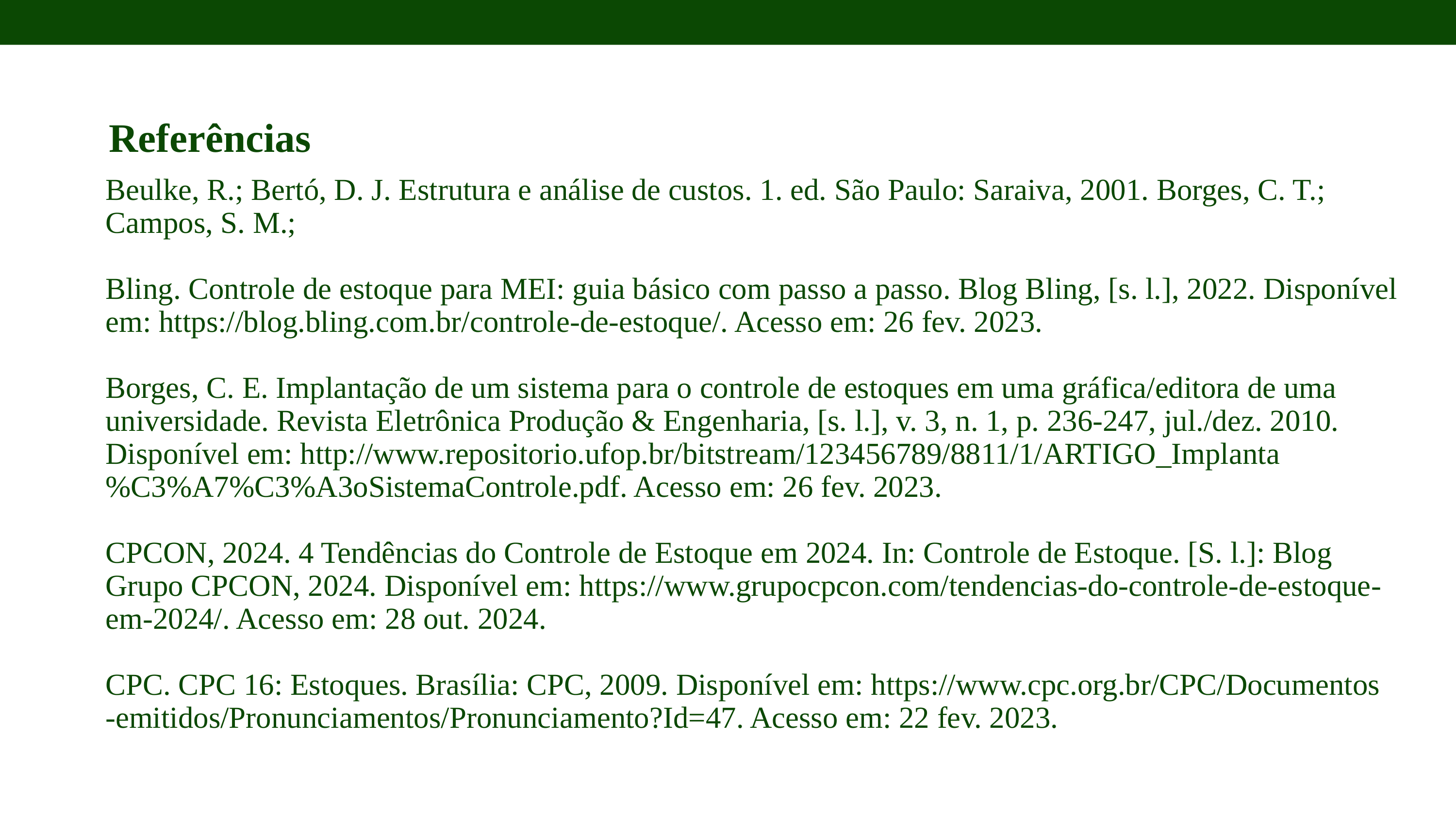

Referências
Beulke, R.; Bertó, D. J. Estrutura e análise de custos. 1. ed. São Paulo: Saraiva, 2001. Borges, C. T.; Campos, S. M.;

Bling. Controle de estoque para MEI: guia básico com passo a passo. Blog Bling, [s. l.], 2022. Disponível em: https://blog.bling.com.br/controle-de-estoque/. Acesso em: 26 fev. 2023.

Borges, C. E. Implantação de um sistema para o controle de estoques em uma gráfica/editora de uma universidade. Revista Eletrônica Produção & Engenharia, [s. l.], v. 3, n. 1, p. 236-247, jul./dez. 2010. Disponível em: http://www.repositorio.ufop.br/bitstream/123456789/8811/1/ARTIGO_Implanta%C3%A7%C3%A3oSistemaControle.pdf. Acesso em: 26 fev. 2023.

CPCON, 2024. 4 Tendências do Controle de Estoque em 2024. In: Controle de Estoque. [S. l.]: Blog Grupo CPCON, 2024. Disponível em: https://www.grupocpcon.com/tendencias-do-controle-de-estoque-em-2024/. Acesso em: 28 out. 2024.

CPC. CPC 16: Estoques. Brasília: CPC, 2009. Disponível em: https://www.cpc.org.br/CPC/Documentos
-emitidos/Pronunciamentos/Pronunciamento?Id=47. Acesso em: 22 fev. 2023.